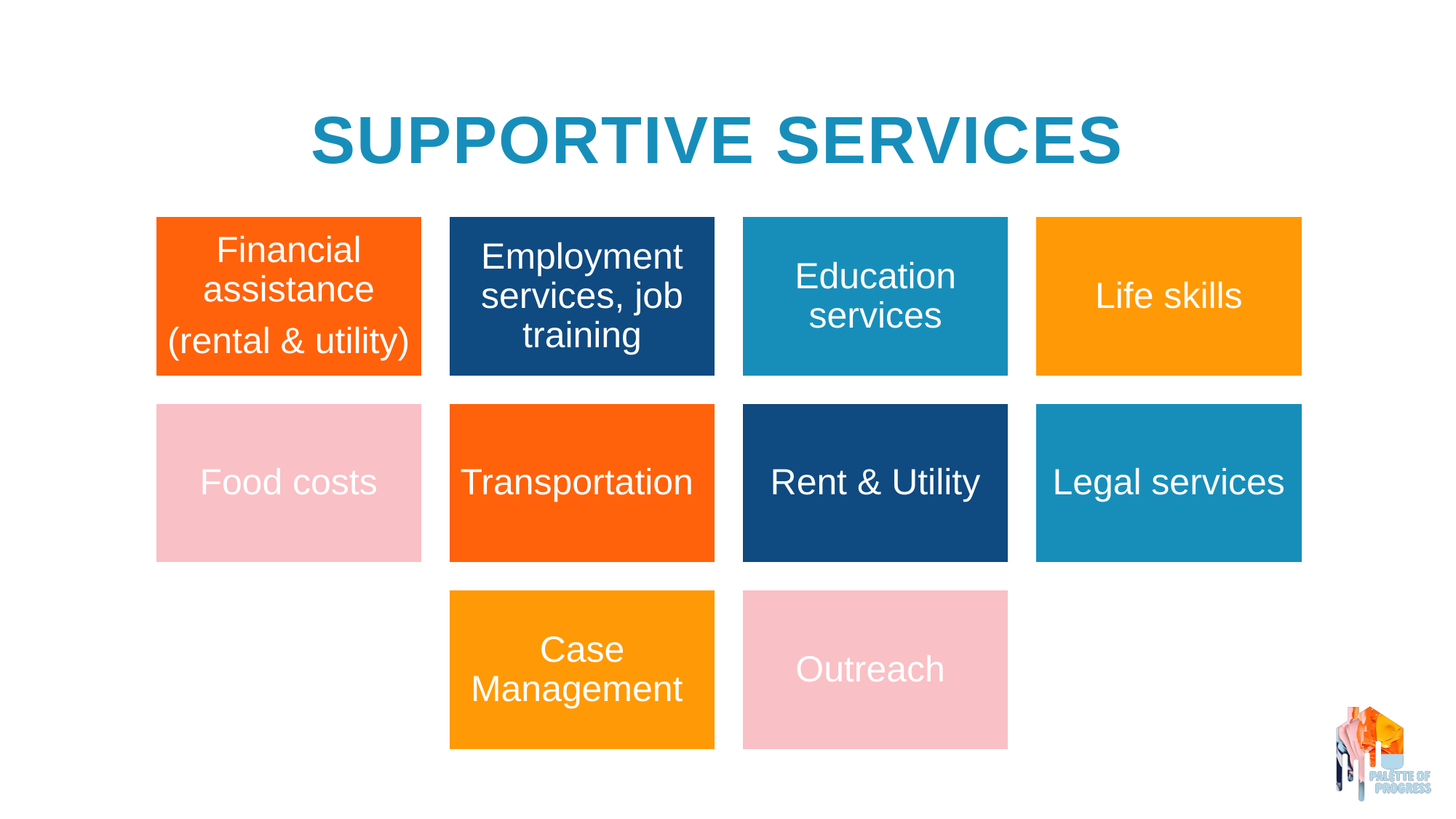

# Supportive Services
Financial assistance
(rental & utility)
Employment services, job training
Education services
Life skills
Food costs
Transportation
Rent & Utility
Legal services
Case Management
Outreach